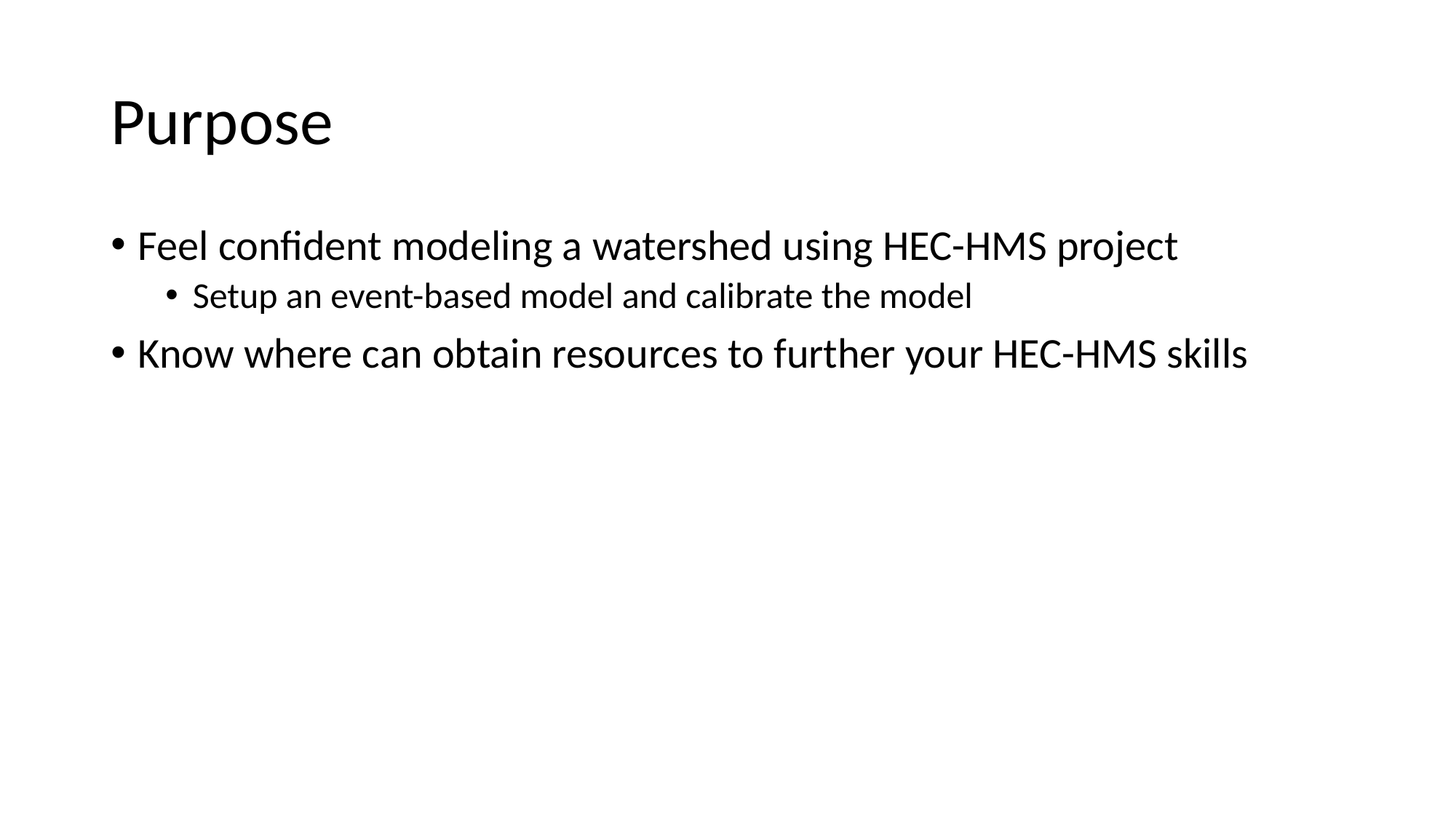

# Purpose
Feel confident modeling a watershed using HEC-HMS project
Setup an event-based model and calibrate the model
Know where can obtain resources to further your HEC-HMS skills